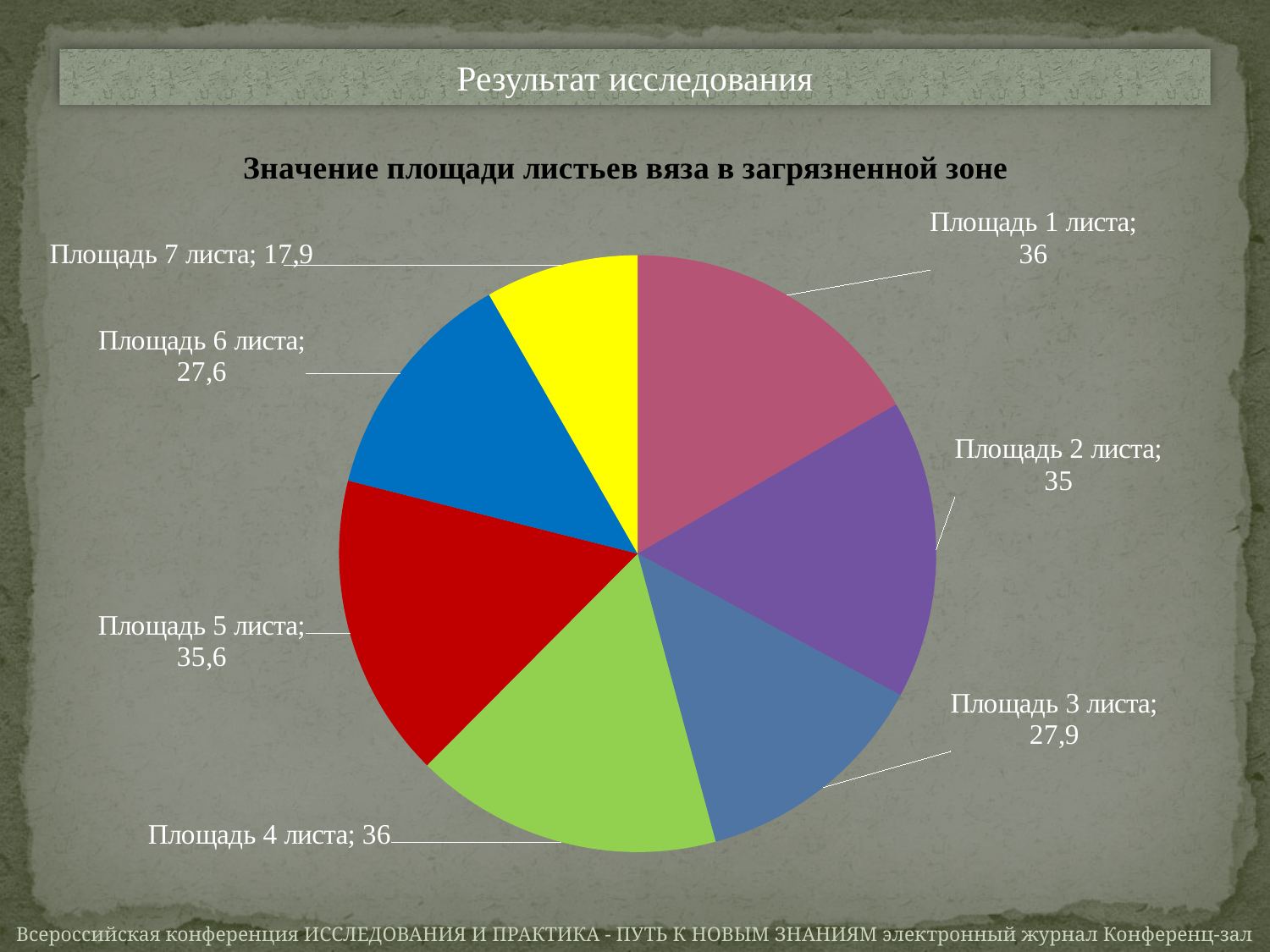

Результат исследования

### Chart: Значение площади листьев вяза в загрязненной зоне

| Category | Площадь листа |
|---|---|
| 1 | 36.0 |
| 2 | 35.0 |
| 3 | 27.9 |
| 4 | 36.0 |
| 5 | 35.6 |
| 6 | 27.6 |
| 7 | 17.9 |
Всероссийская конференция ИССЛЕДОВАНИЯ И ПРАКТИКА - ПУТЬ К НОВЫМ ЗНАНИЯМ электронный журнал Конференц-зал